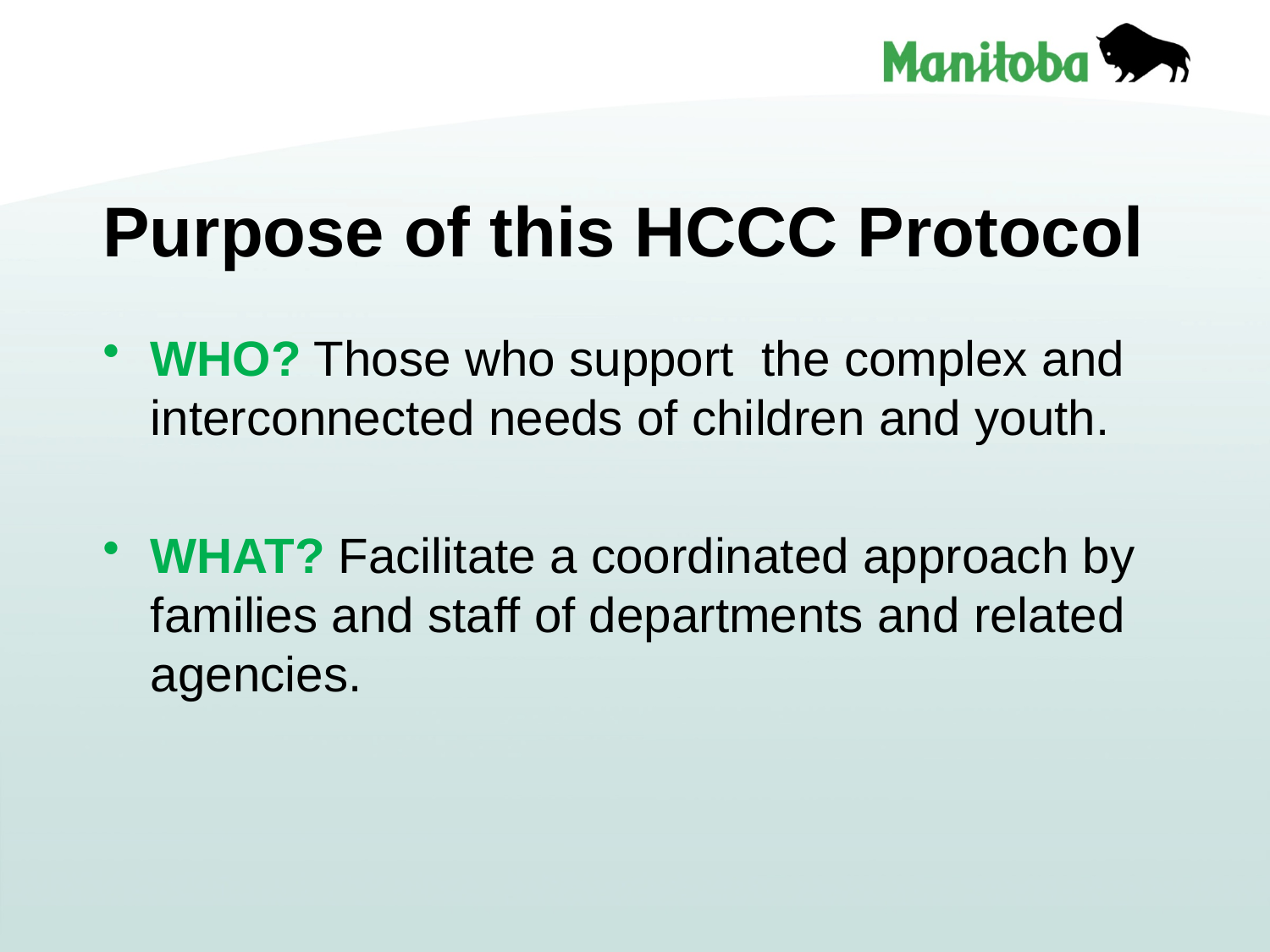

# Purpose of this HCCC Protocol
WHO? Those who support  the complex and interconnected needs of children and youth.

WHAT? Facilitate a coordinated approach by families and staff of departments and related agencies.